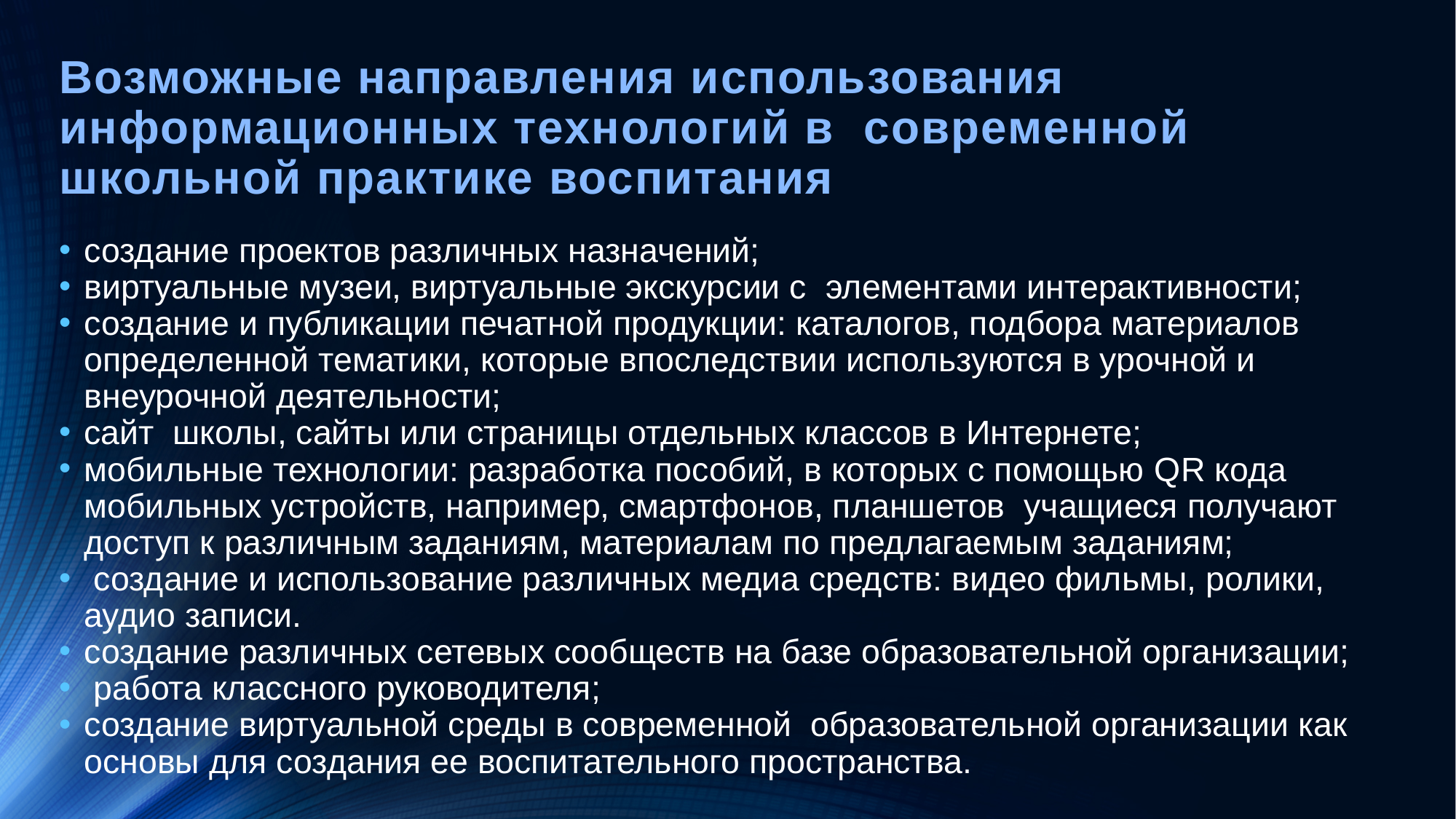

# Возможные направления использования информационных технологий в  современной школьной практике воспитания
создание проектов различных назначений;
виртуальные музеи, виртуальные экскурсии с  элементами интерактивности;
создание и публикации печатной продукции: каталогов, подбора материалов  определенной тематики, которые впоследствии используются в урочной и внеурочной деятельности;
сайт  школы, сайты или страницы отдельных классов в Интернете;
мобильные технологии: разработка пособий, в которых с помощью QR кода мобильных устройств, например, смартфонов, планшетов  учащиеся получают доступ к различным заданиям, материалам по предлагаемым заданиям;
 создание и использование различных медиа средств: видео фильмы, ролики, аудио записи.
создание различных сетевых сообществ на базе образовательной организации;
 работа классного руководителя;
создание виртуальной среды в современной  образовательной организации как основы для создания ее воспитательного пространства.